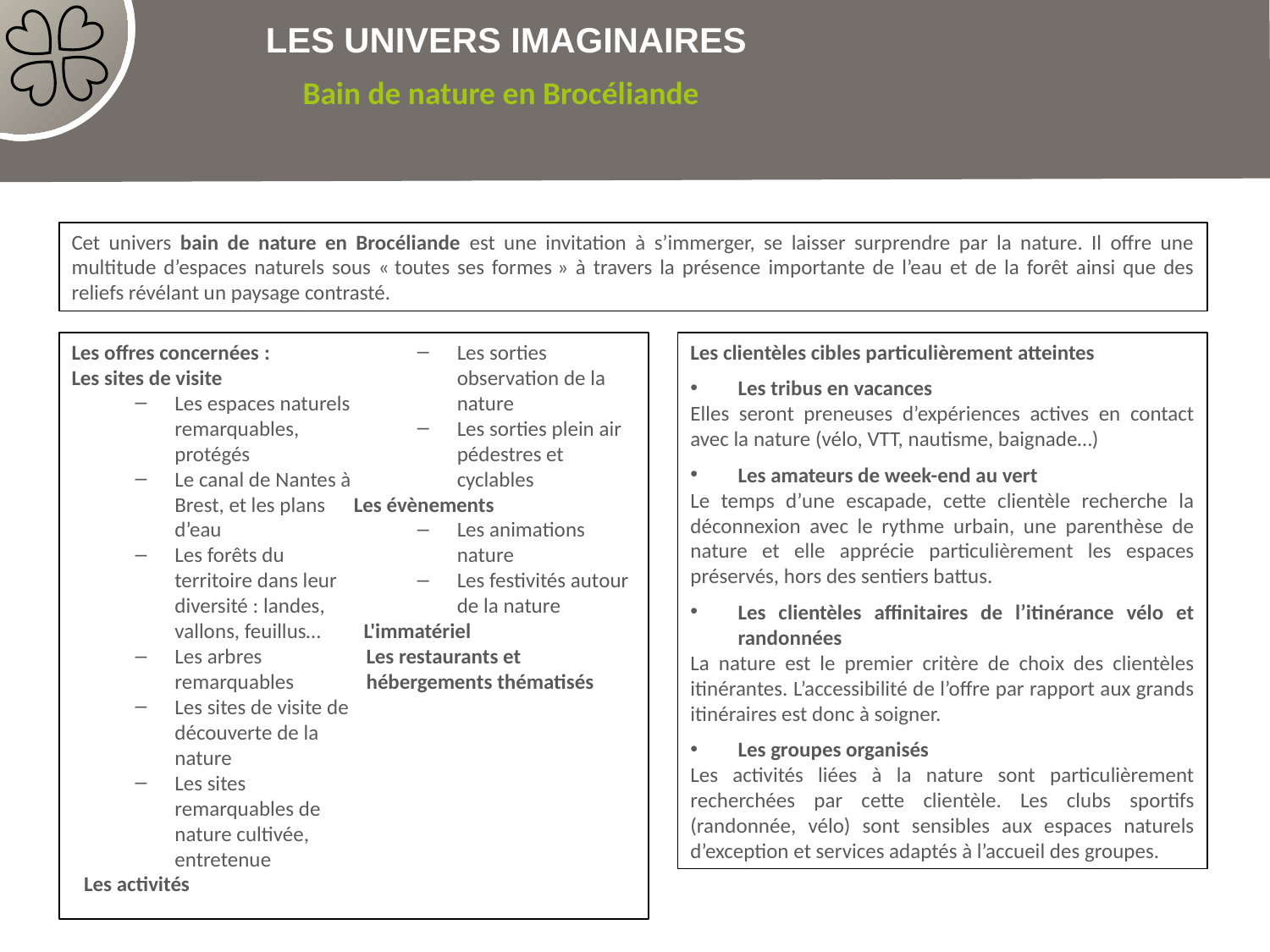

Les Univers Imaginaires

Bain de nature en Brocéliande
Cet univers bain de nature en Brocéliande est une invitation à s’immerger, se laisser surprendre par la nature. Il offre une multitude d’espaces naturels sous « toutes ses formes » à travers la présence importante de l’eau et de la forêt ainsi que des reliefs révélant un paysage contrasté.
Les offres concernées :
Les sites de visite
Les espaces naturels remarquables, protégés
Le canal de Nantes à Brest, et les plans d’eau
Les forêts du territoire dans leur diversité : landes, vallons, feuillus…
Les arbres remarquables
Les sites de visite de découverte de la nature
Les sites remarquables de nature cultivée, entretenue
Les activités
Les sorties observation de la nature
Les sorties plein air pédestres et cyclables
Les évènements
Les animations nature
Les festivités autour de la nature
  L'immatériel
Les restaurants et hébergements thématisés
Les clientèles cibles particulièrement atteintes
Les tribus en vacances
Elles seront preneuses d’expériences actives en contact avec la nature (vélo, VTT, nautisme, baignade…)
Les amateurs de week-end au vert
Le temps d’une escapade, cette clientèle recherche la déconnexion avec le rythme urbain, une parenthèse de nature et elle apprécie particulièrement les espaces préservés, hors des sentiers battus.
Les clientèles affinitaires de l’itinérance vélo et randonnées
La nature est le premier critère de choix des clientèles itinérantes. L’accessibilité de l’offre par rapport aux grands itinéraires est donc à soigner.
Les groupes organisés
Les activités liées à la nature sont particulièrement recherchées par cette clientèle. Les clubs sportifs (randonnée, vélo) sont sensibles aux espaces naturels d’exception et services adaptés à l’accueil des groupes.